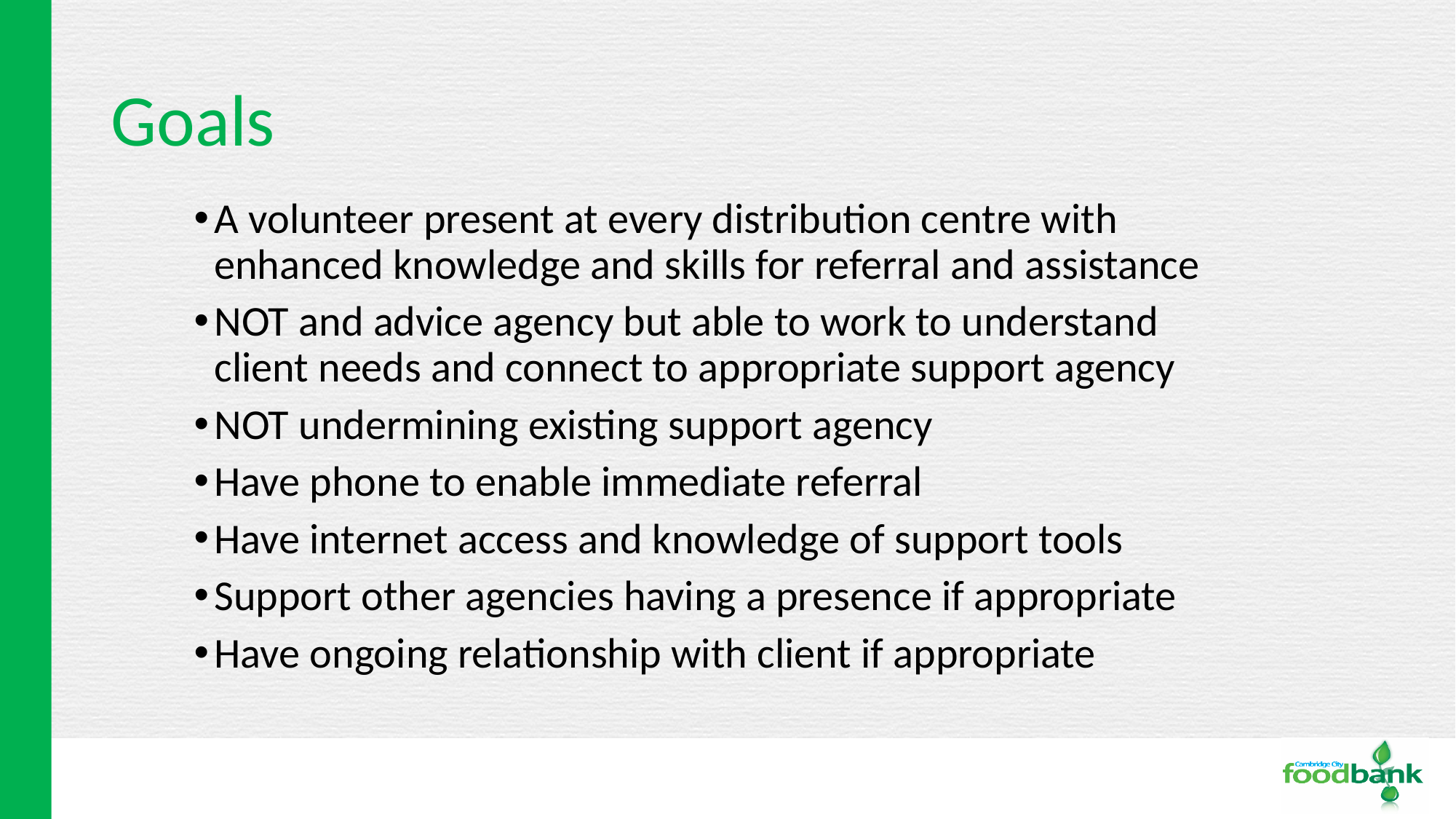

# Goals
A volunteer present at every distribution centre with enhanced knowledge and skills for referral and assistance
NOT and advice agency but able to work to understand client needs and connect to appropriate support agency
NOT undermining existing support agency
Have phone to enable immediate referral
Have internet access and knowledge of support tools
Support other agencies having a presence if appropriate
Have ongoing relationship with client if appropriate